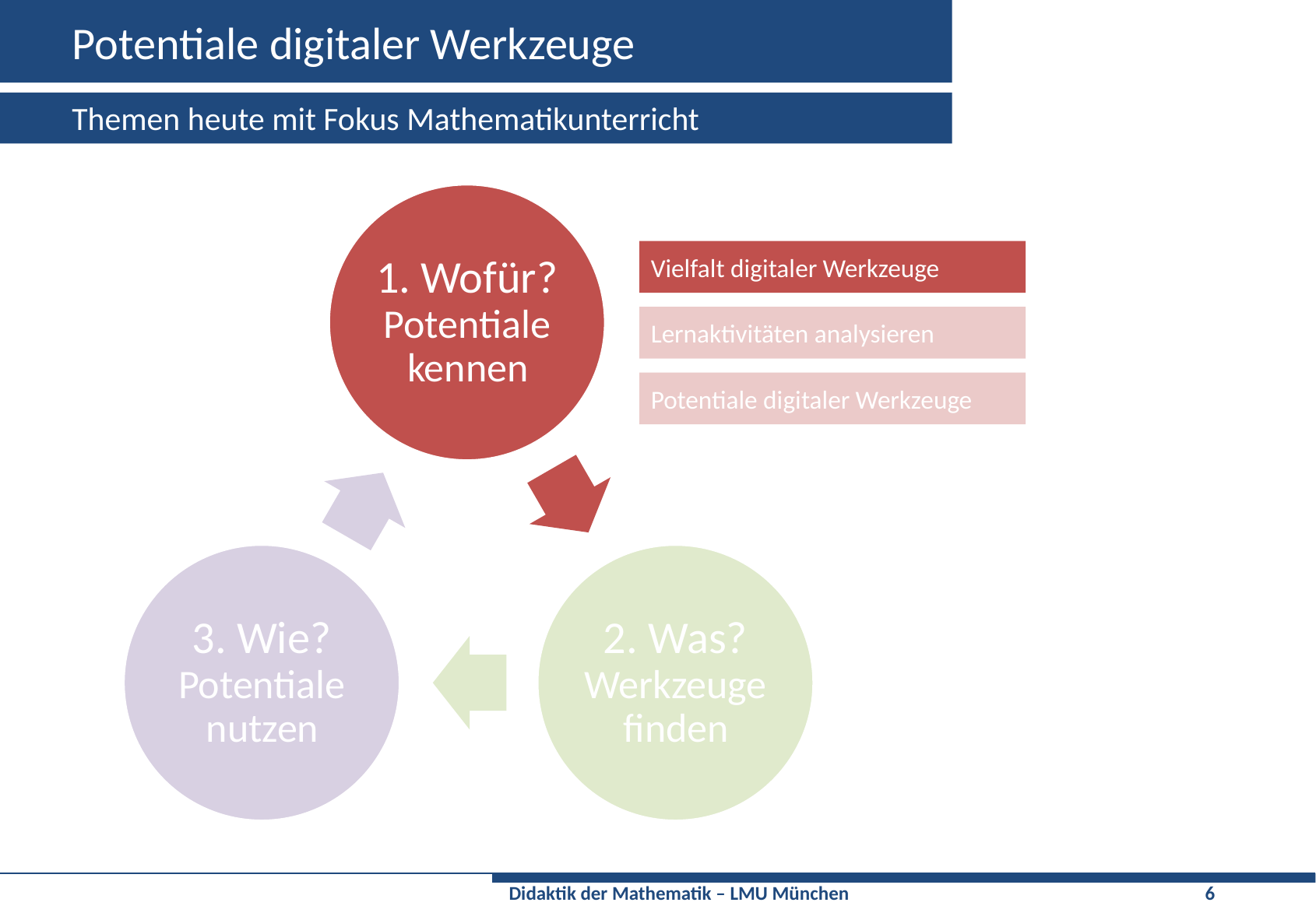

# Potentiale digitaler Werkzeuge
Themen heute mit Fokus Mathematikunterricht

1. Wofür?
Potentiale kennen
Vielfalt digitaler Werkzeuge
Lernaktivitäten analysieren
Potentiale digitaler Werkzeuge

3. Wie?
Potentiale nutzen

2. Was?
Werkzeuge finden